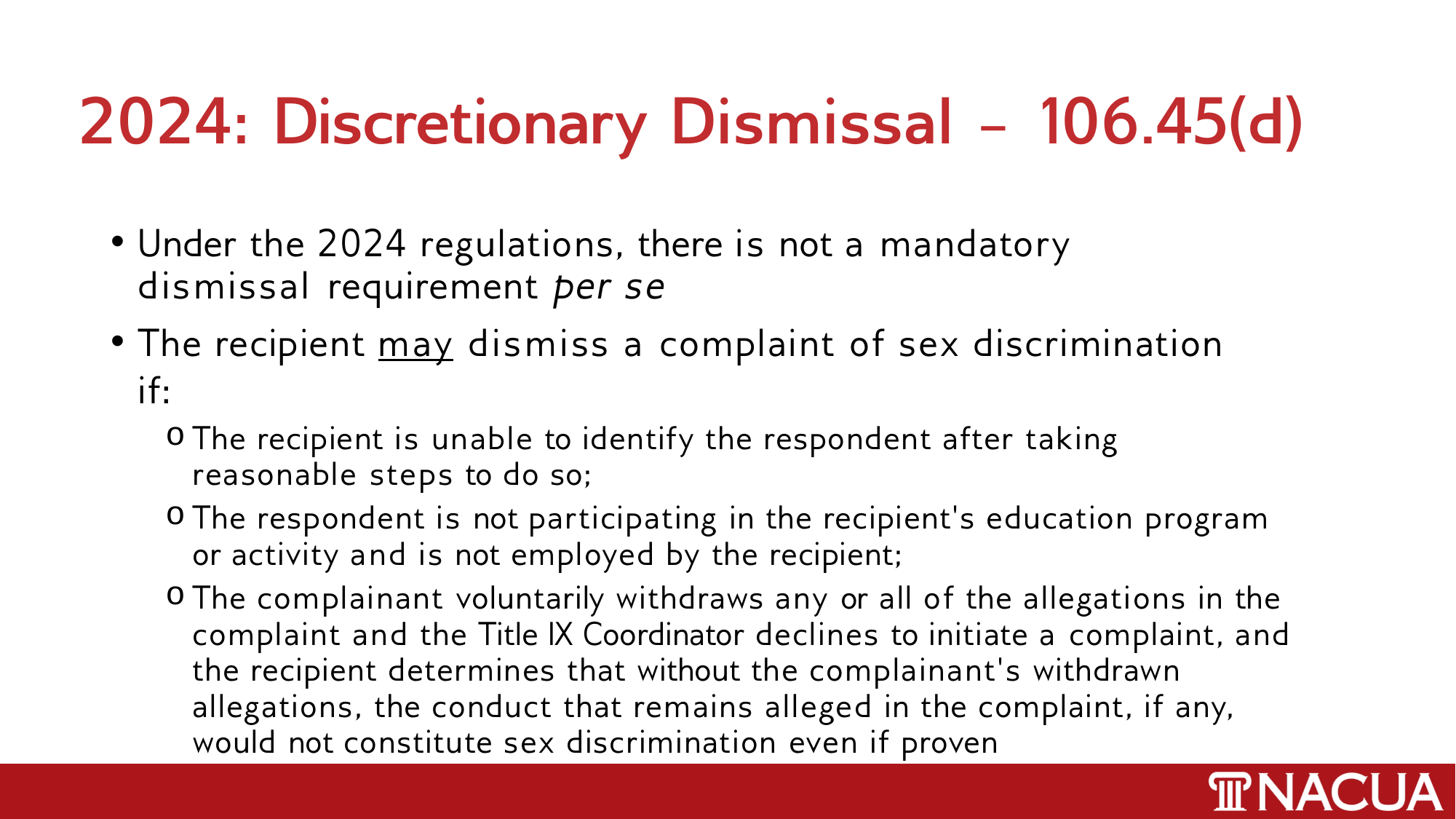

# 2024: Discretionary Dismissal – 106.45(d)
Under the 2024 regulations, there is not a mandatory dismissal requirement per se
The recipient may dismiss a complaint of sex discrimination if:
The recipient is unable to identify the respondent after taking reasonable steps to do so;
The respondent is not participating in the recipient's education program or activity and is not employed by the recipient;
The complainant voluntarily withdraws any or all of the allegations in the complaint and the Title IX Coordinator declines to initiate a complaint, and the recipient determines that without the complainant's withdrawn allegations, the conduct that remains alleged in the complaint, if any, would not constitute sex discrimination even if proven